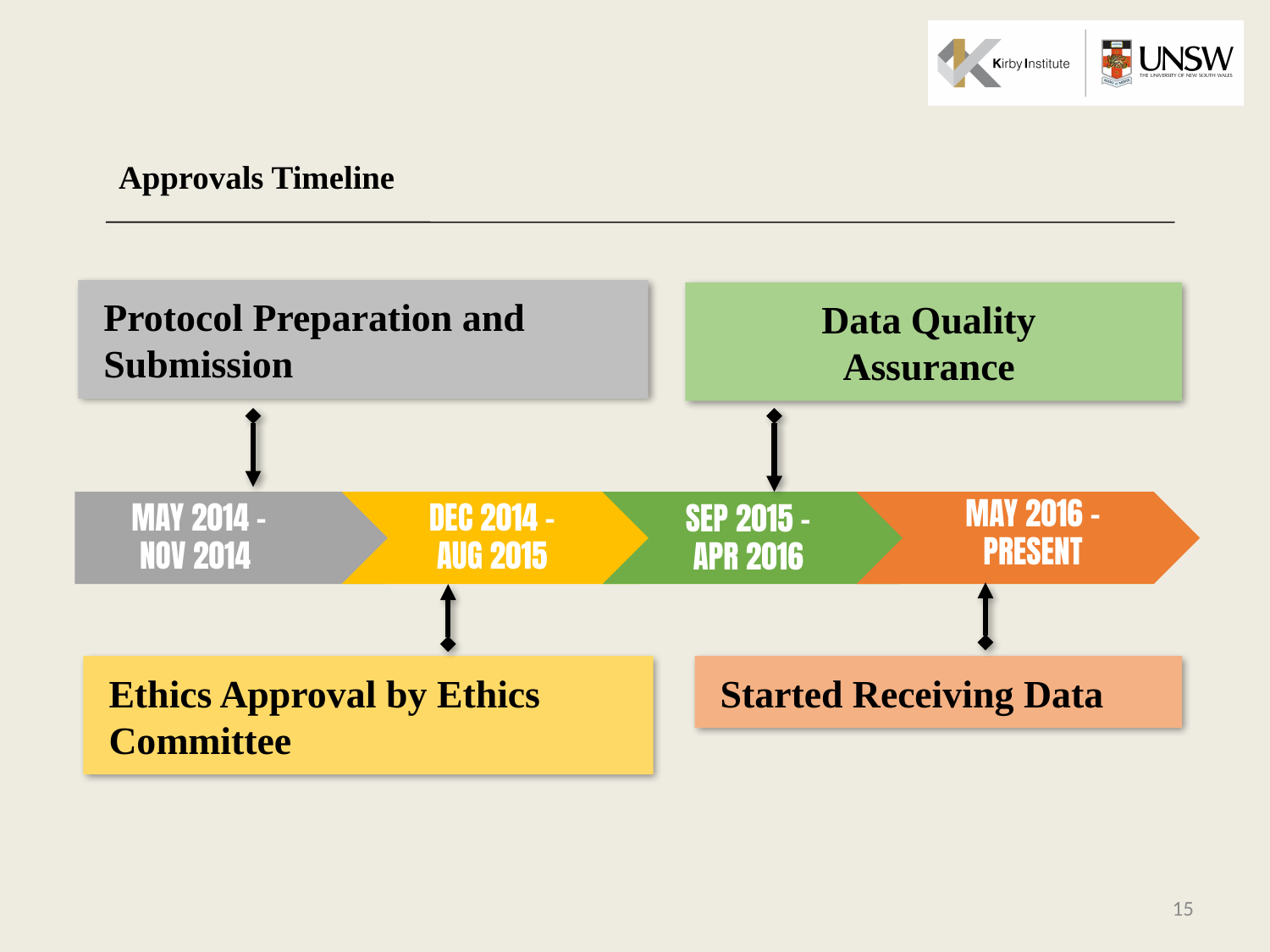

# Approvals Timeline

Protocol Preparation and Submission
Data Quality
Assurance
MAY 2016 – PRESENT

 MAY 2014 - NOV 2014
DEC 2014 – AUG 2015
SEP 2015 – APR 2016
Ethics Approval by Ethics Committee
Started Receiving Data

15